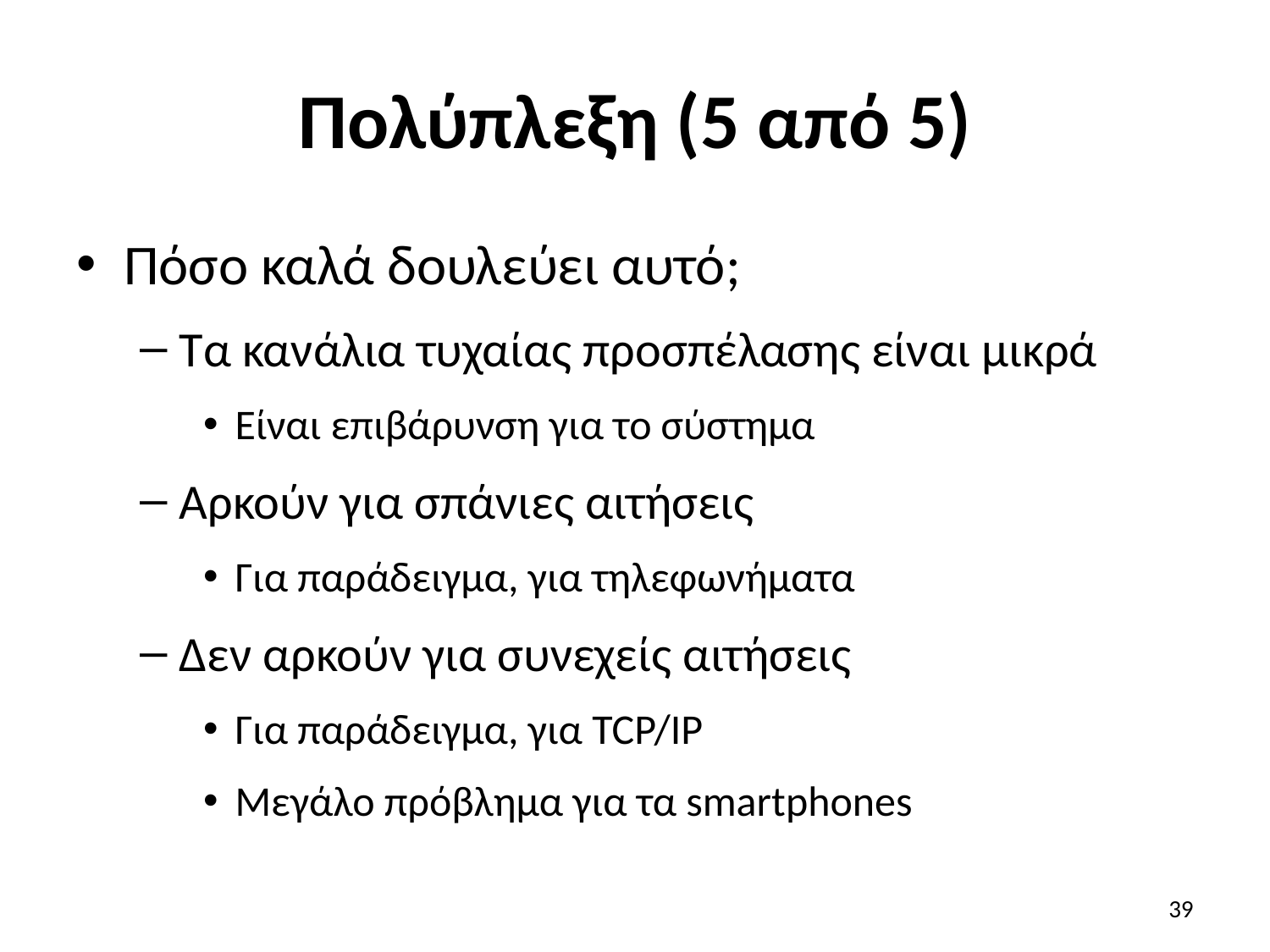

# Πολύπλεξη (5 από 5)
Πόσο καλά δουλεύει αυτό;
Τα κανάλια τυχαίας προσπέλασης είναι μικρά
Είναι επιβάρυνση για το σύστημα
Αρκούν για σπάνιες αιτήσεις
Για παράδειγμα, για τηλεφωνήματα
Δεν αρκούν για συνεχείς αιτήσεις
Για παράδειγμα, για TCP/IP
Μεγάλο πρόβλημα για τα smartphones
39